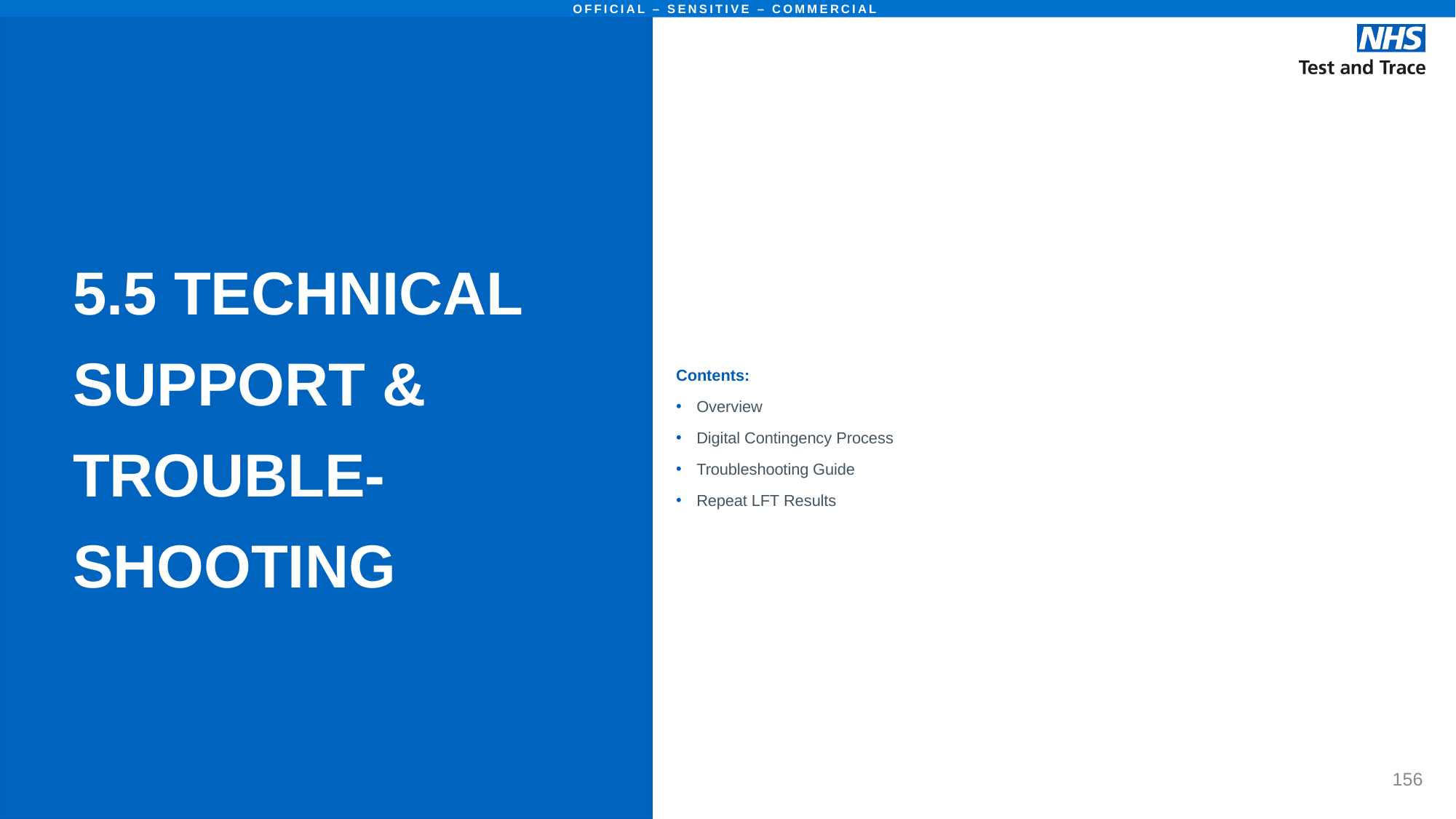

# 5.5 TECHNICAL SUPPORT & TROUBLE-SHOOTING
Contents:
Overview
Digital Contingency Process
Troubleshooting Guide
Repeat LFT Results